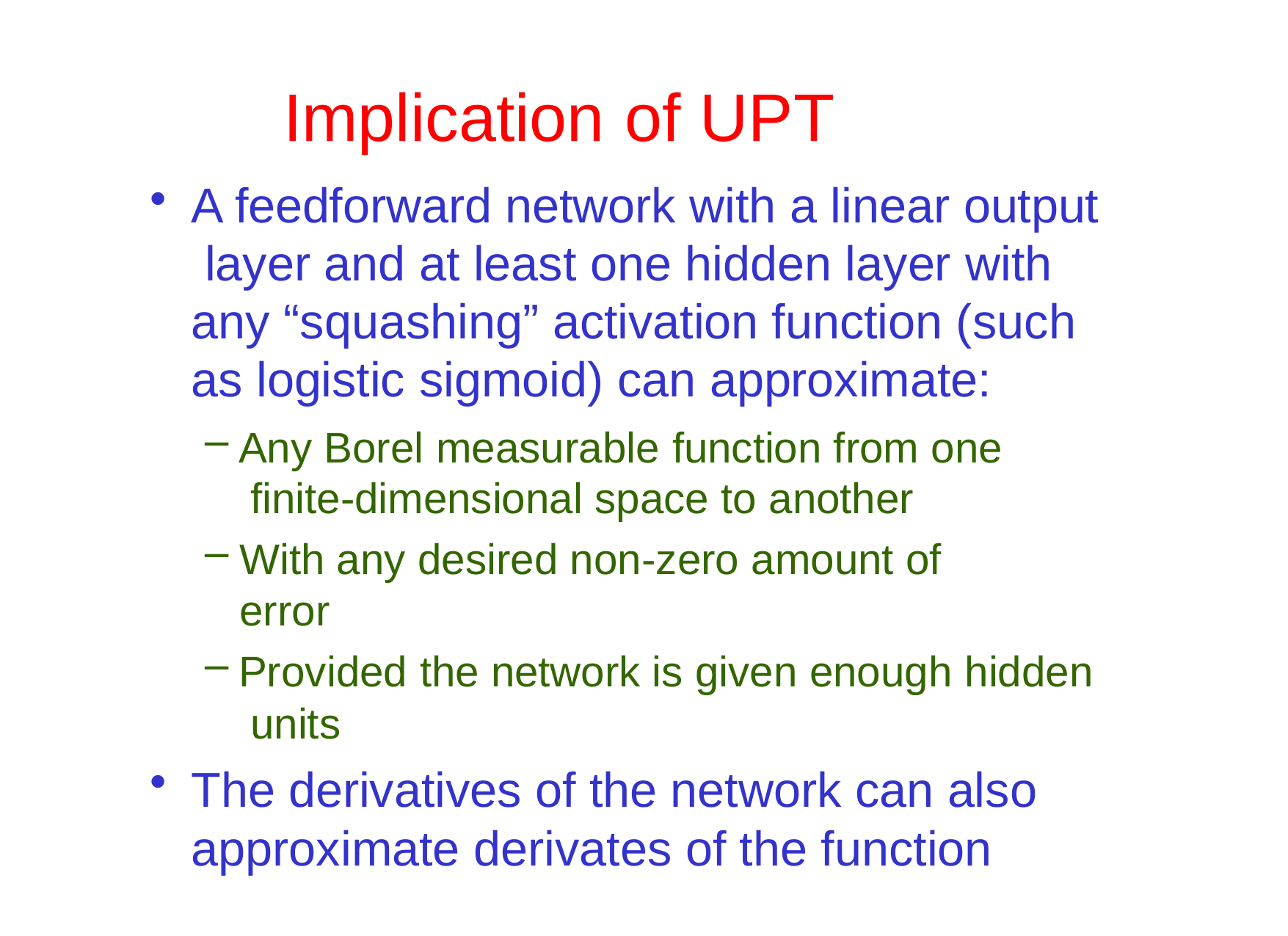

# Implication	of UPT
A feedforward network with a linear output  layer and at least one hidden layer with  any “squashing” activation function (such  as logistic sigmoid) can approximate:
Any Borel measurable function from one  finite-dimensional space to another
With any desired non-zero amount of error
Provided the network is given enough hidden  units
The derivatives of the network can also approximate derivates of the function